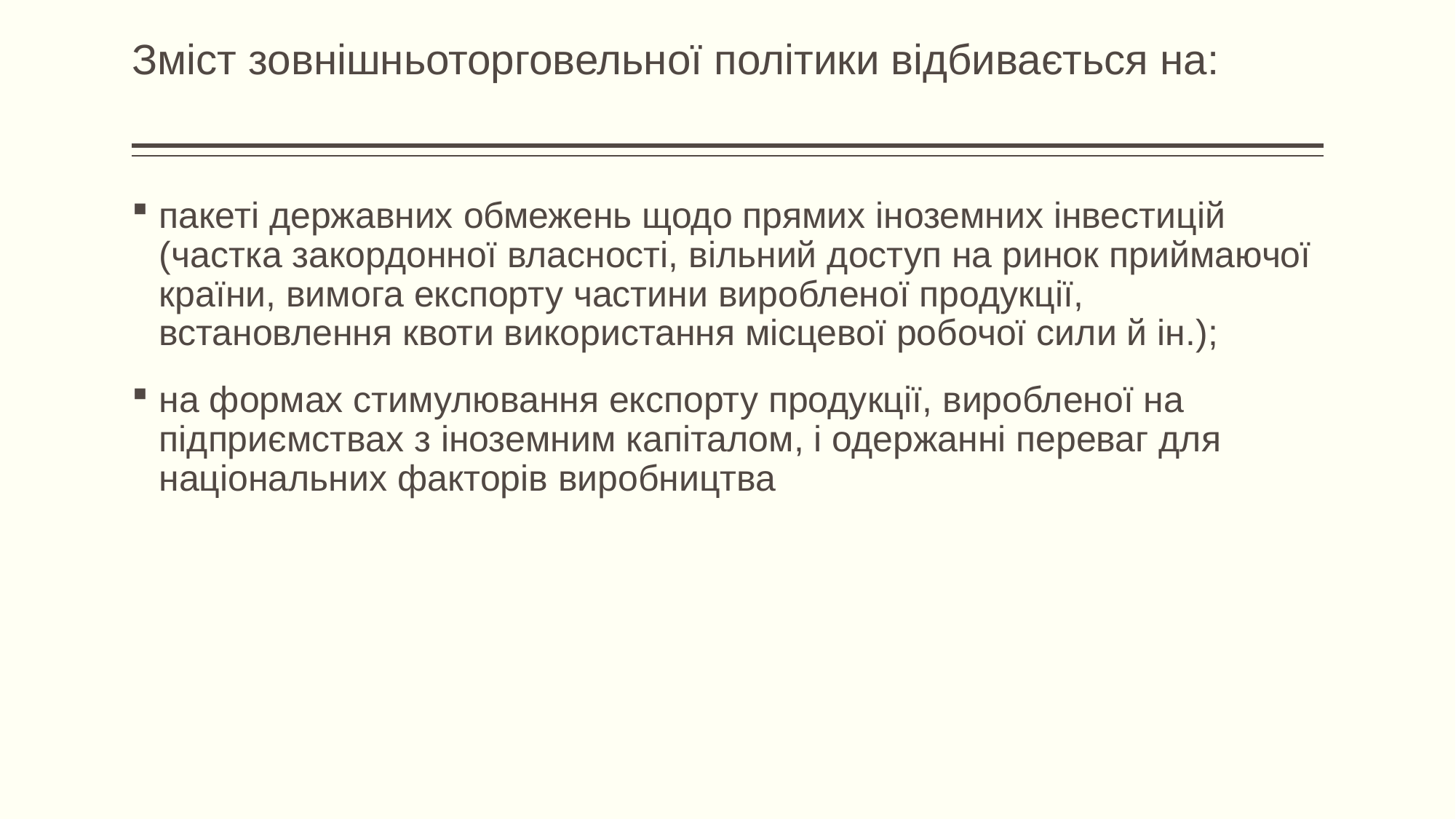

# Зміст зовнішньоторговельної політики відбивається на:
пакеті державних обмежень щодо прямих іноземних інвестицій (частка закордонної власності, вільний доступ на ринок приймаючої країни, вимога експорту частини виробленої продукції, встановлення квоти використання місцевої робочої сили й ін.);
на формах стимулювання експорту продукції, виробленої на підприємствах з іноземним капіталом, і одержанні переваг для національних факторів виробництва